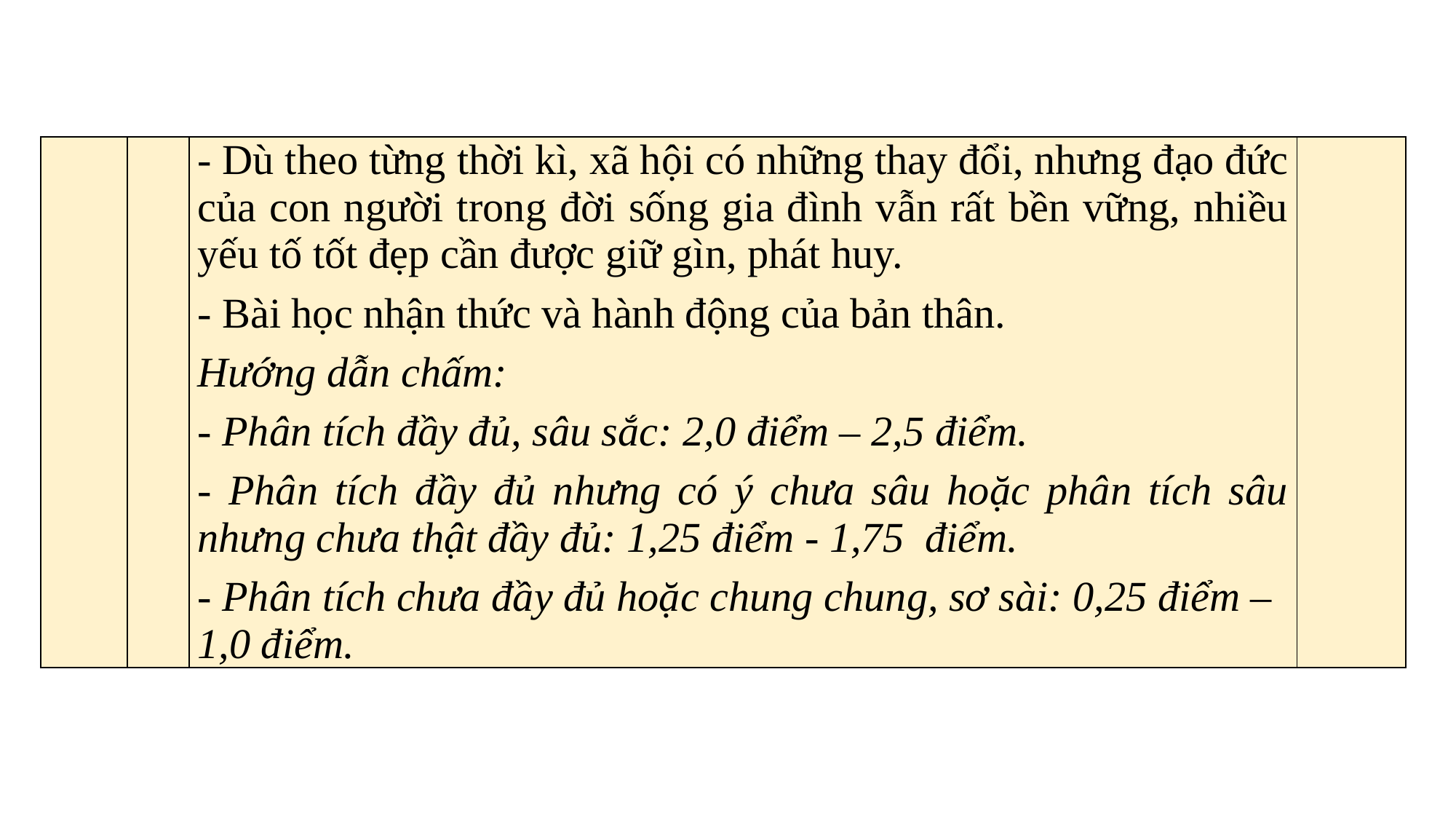

|  |  | - Dù theo từng thời kì, xã hội có những thay đổi, nhưng đạo đức của con người trong đời sống gia đình vẫn rất bền vững, nhiều yếu tố tốt đẹp cần được giữ gìn, phát huy. - Bài học nhận thức và hành động của bản thân. Hướng dẫn chấm: - Phân tích đầy đủ, sâu sắc: 2,0 điểm – 2,5 điểm. - Phân tích đầy đủ nhưng có ý chưa sâu hoặc phân tích sâu nhưng chưa thật đầy đủ: 1,25 điểm - 1,75 điểm. - Phân tích chưa đầy đủ hoặc chung chung, sơ sài: 0,25 điểm – 1,0 điểm. |  |
| --- | --- | --- | --- |